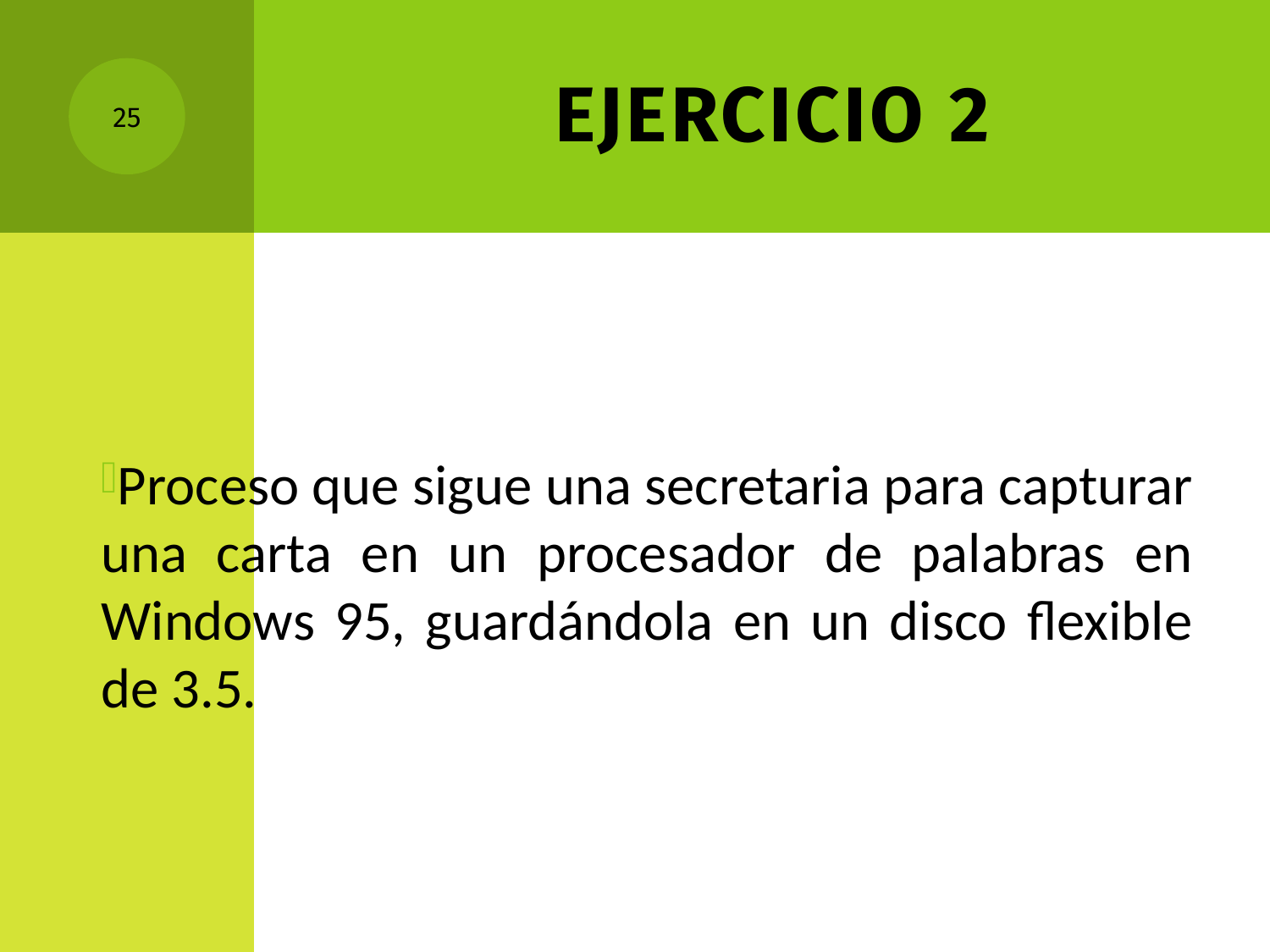

# EJERCICIO 2
25
Proceso que sigue una secretaria para capturar una carta en un procesador de palabras en Windows 95, guardándola en un disco flexible de 3.5.